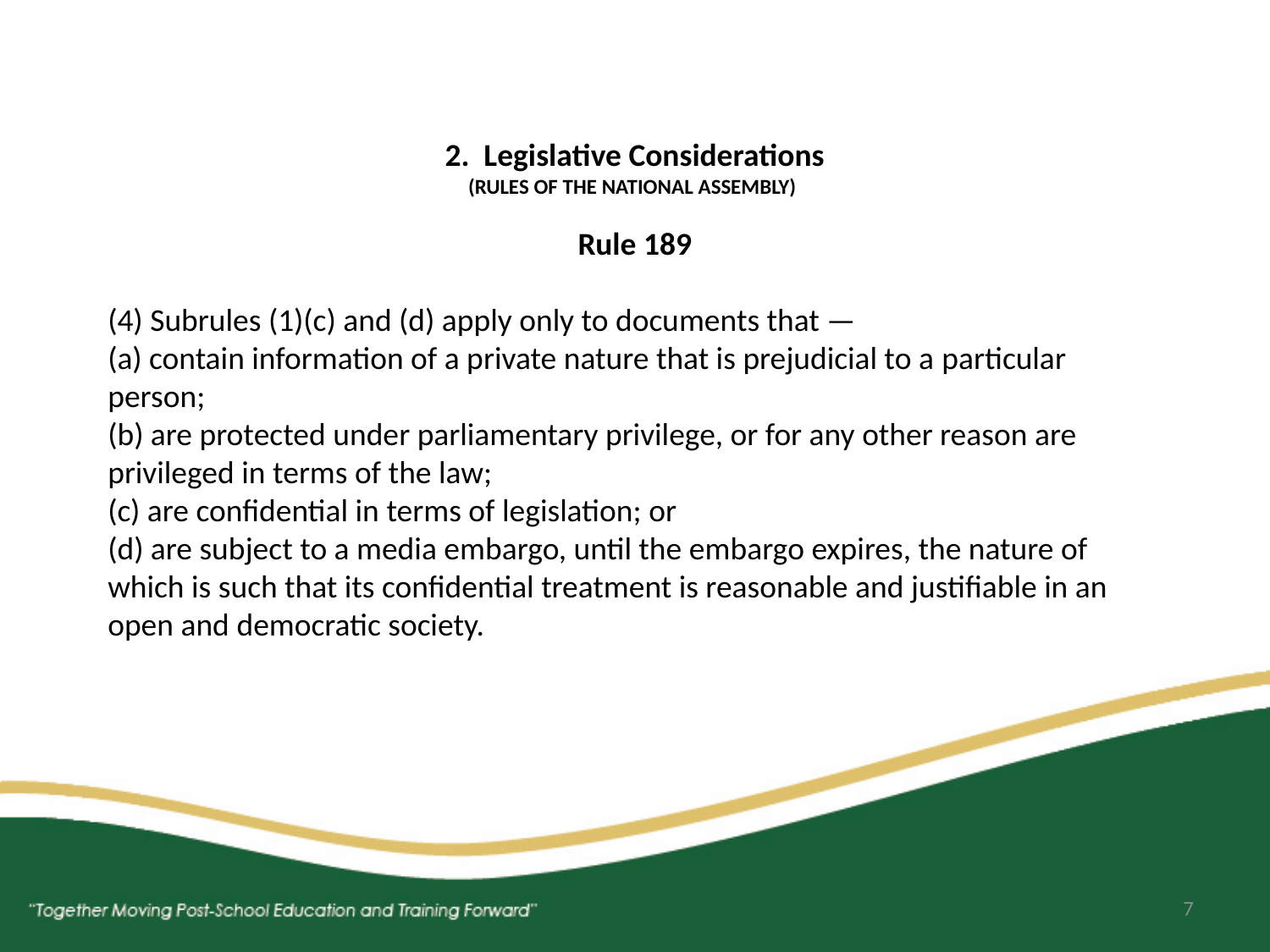

2.  Legislative Considerations
(RULES OF THE NATIONAL ASSEMBLY)

Rule 189

(4) Subrules (1)(c) and (d) apply only to documents that —
(a) contain information of a private nature that is prejudicial to a particular person;
(b) are protected under parliamentary privilege, or for any other reason are privileged in terms of the law;
(c) are confidential in terms of legislation; or
(d) are subject to a media embargo, until the embargo expires, the nature of which is such that its confidential treatment is reasonable and justifiable in an open and democratic society.
#
7